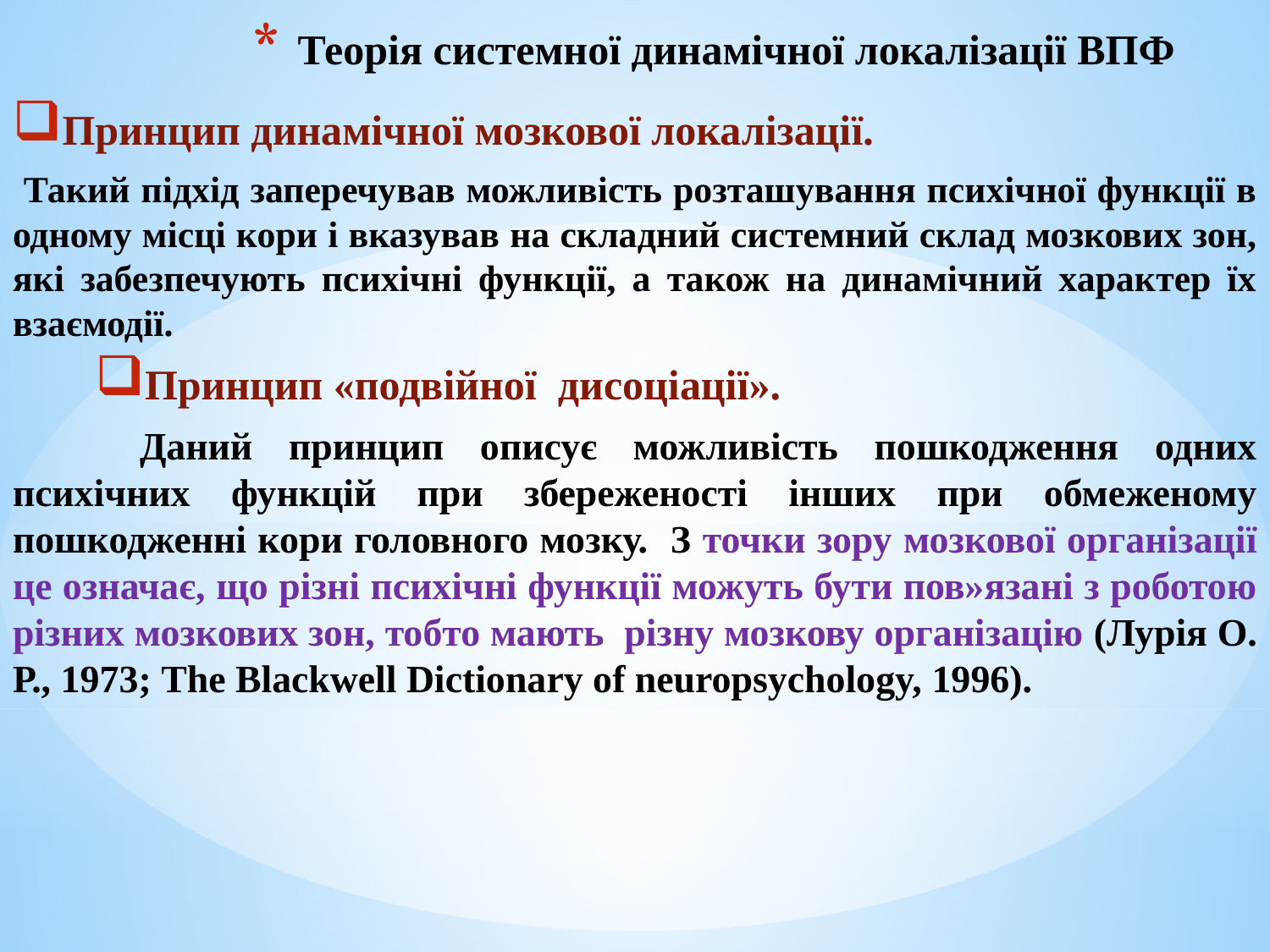

# Теорія системної динамічної локалізації ВПФ
Принцип динамічної мозкової локалізації.
 Такий підхід заперечував можливість розташування психічної функції в одному місці кори і вказував на складний системний склад мозкових зон, які забезпечують психічні функції, а також на динамічний характер їх взаємодії.
Принцип «подвійної  дисоціації».
	Даний принцип описує можливість пошкодження одних психічних функцій при збереженості інших при обмеженому пошкодженні кори головного мозку.  З точки зору мозкової організації це означає, що різні психічні функції можуть бути пов»язані з роботою різних мозкових зон, тобто мають  різну мозкову організацію (Лурія О. Р., 1973; The Blackwell Dictionary of neuropsychology, 1996).